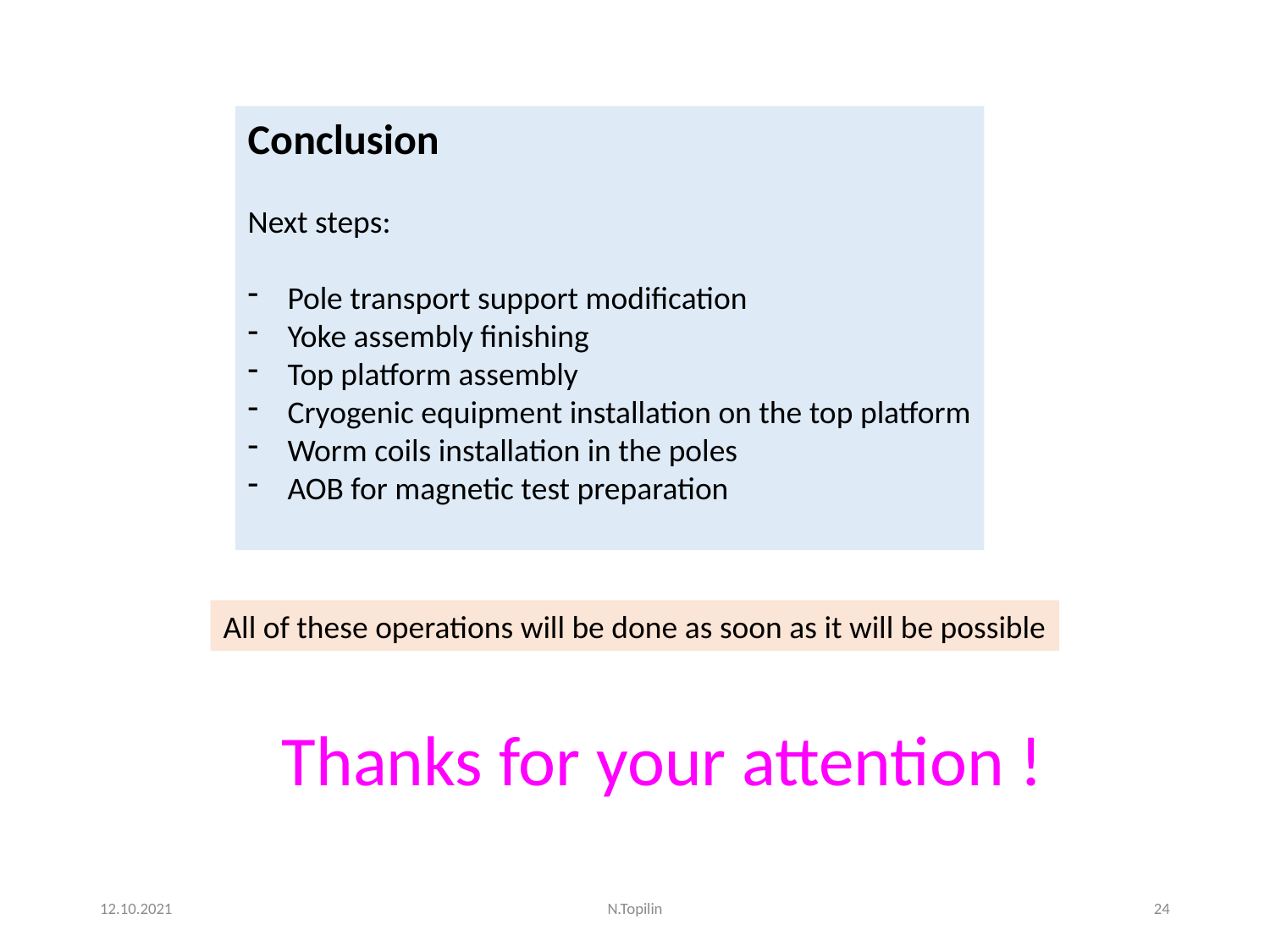

Conclusion

Next steps:

Pole transport support modification
Yoke assembly finishing
Top platform assembly
Cryogenic equipment installation on the top platform
Worm coils installation in the poles
AOB for magnetic test preparation

All of these operations will be done as soon as it will be possible
# Thanks for your attention !
12.10.2021
N.Topilin
24